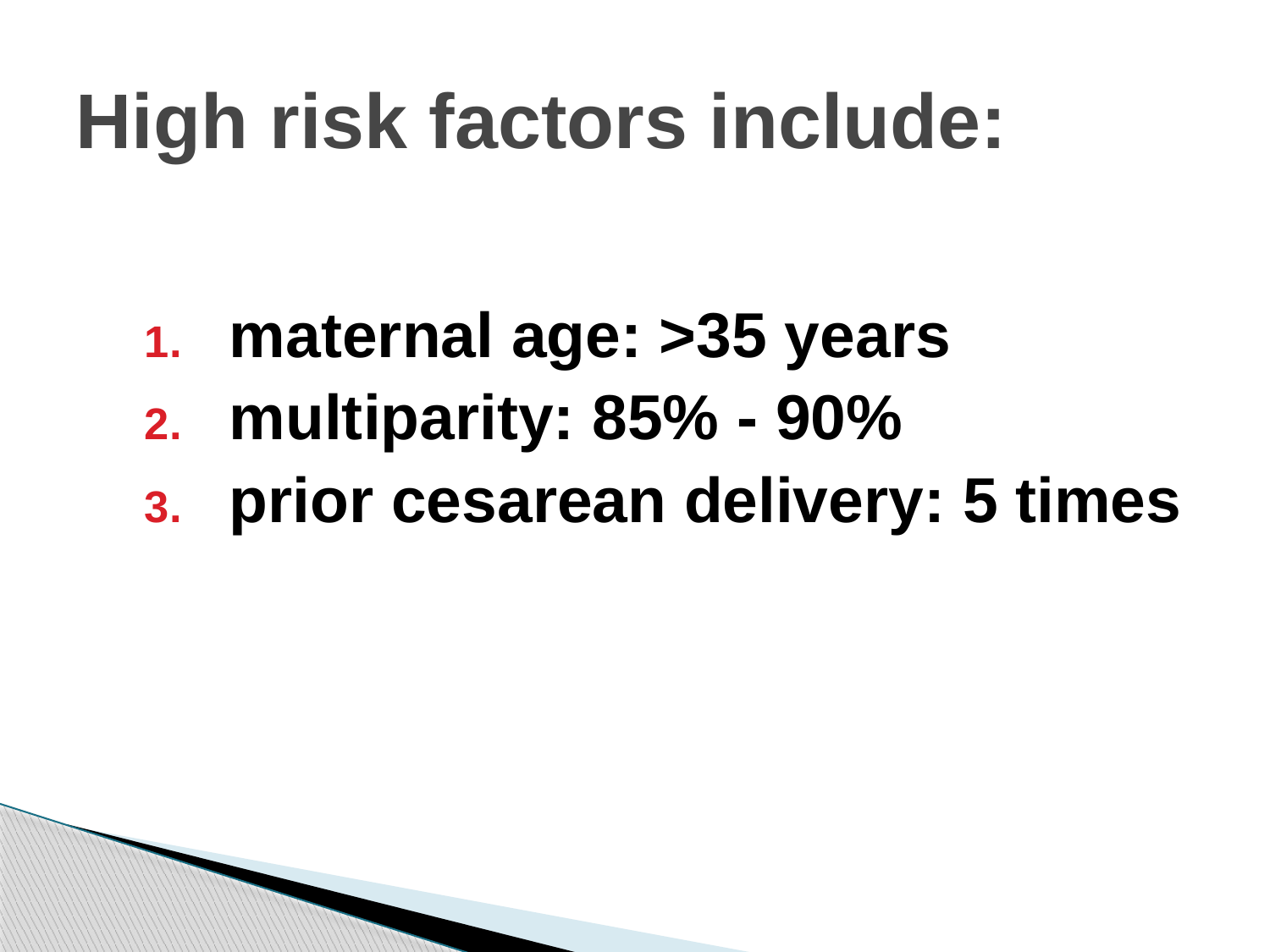

# High risk factors include:

maternal age: >35 years
multiparity: 85% - 90%
prior cesarean delivery: 5 times